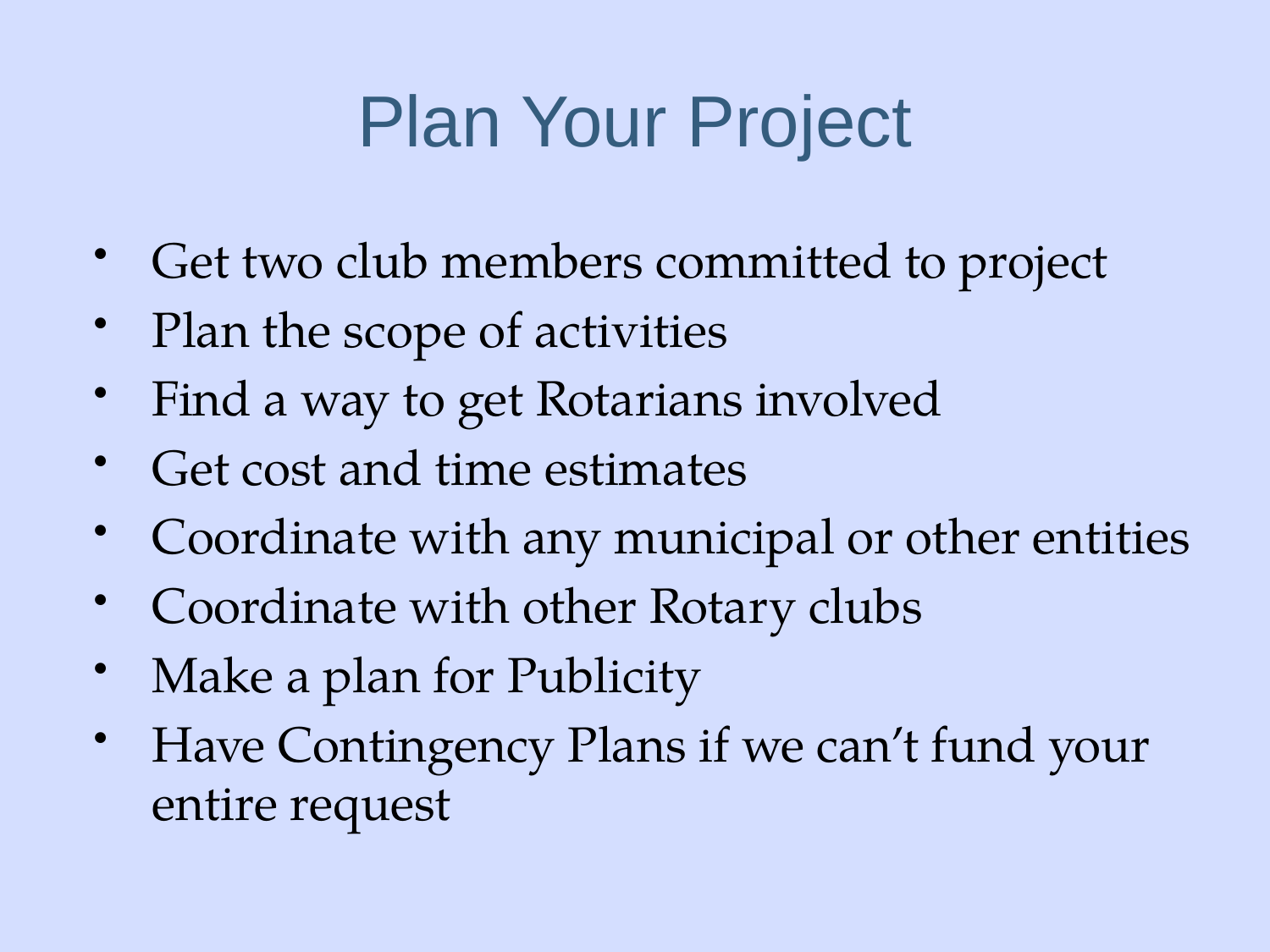

# Plan Your Project
Get two club members committed to project
Plan the scope of activities
Find a way to get Rotarians involved
Get cost and time estimates
Coordinate with any municipal or other entities
Coordinate with other Rotary clubs
Make a plan for Publicity
Have Contingency Plans if we can’t fund your entire request